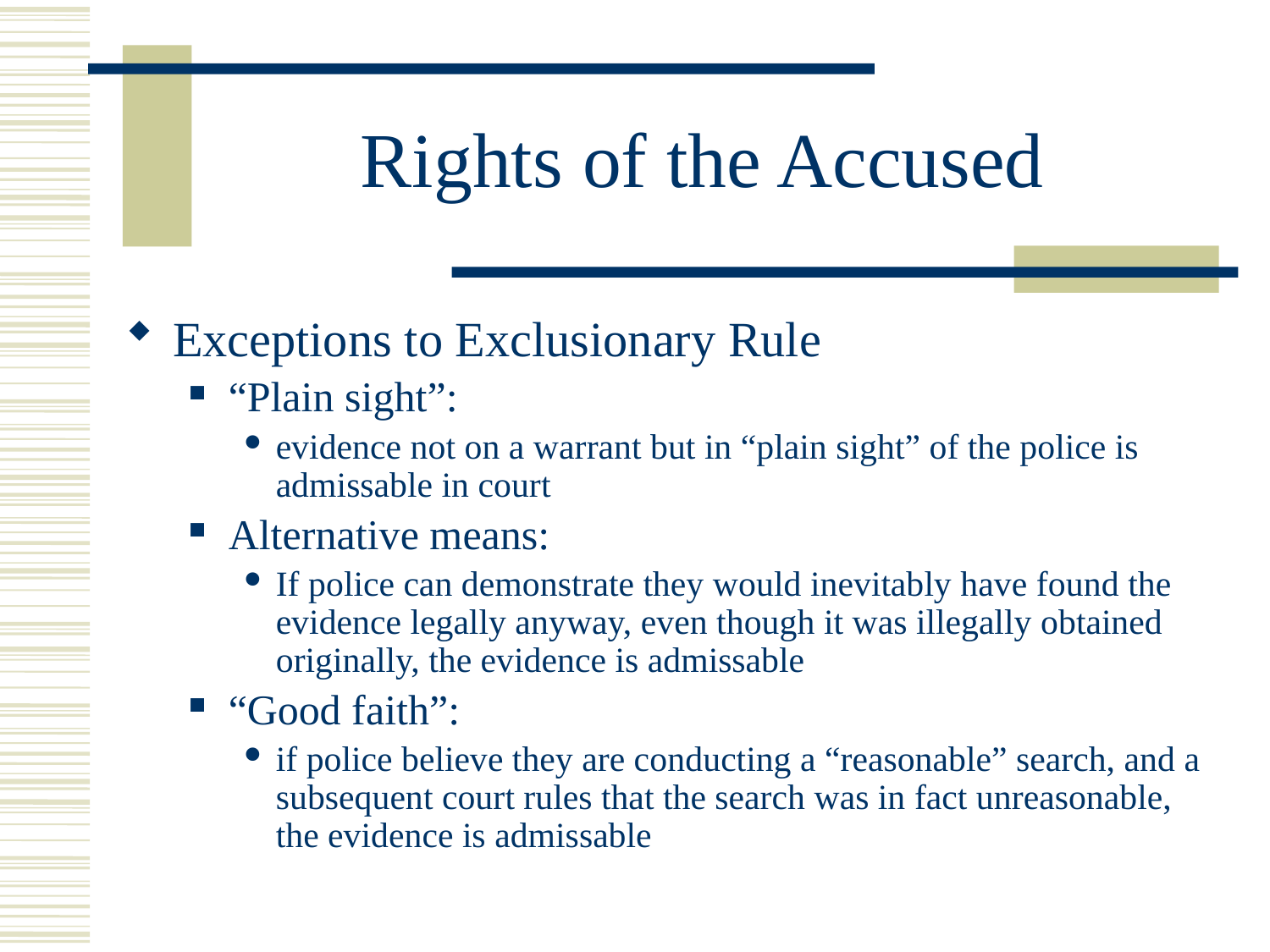

# Rights of the Accused
Exceptions to Exclusionary Rule
“Plain sight”:
evidence not on a warrant but in “plain sight” of the police is admissable in court
Alternative means:
If police can demonstrate they would inevitably have found the evidence legally anyway, even though it was illegally obtained originally, the evidence is admissable
“Good faith”:
if police believe they are conducting a “reasonable” search, and a subsequent court rules that the search was in fact unreasonable, the evidence is admissable